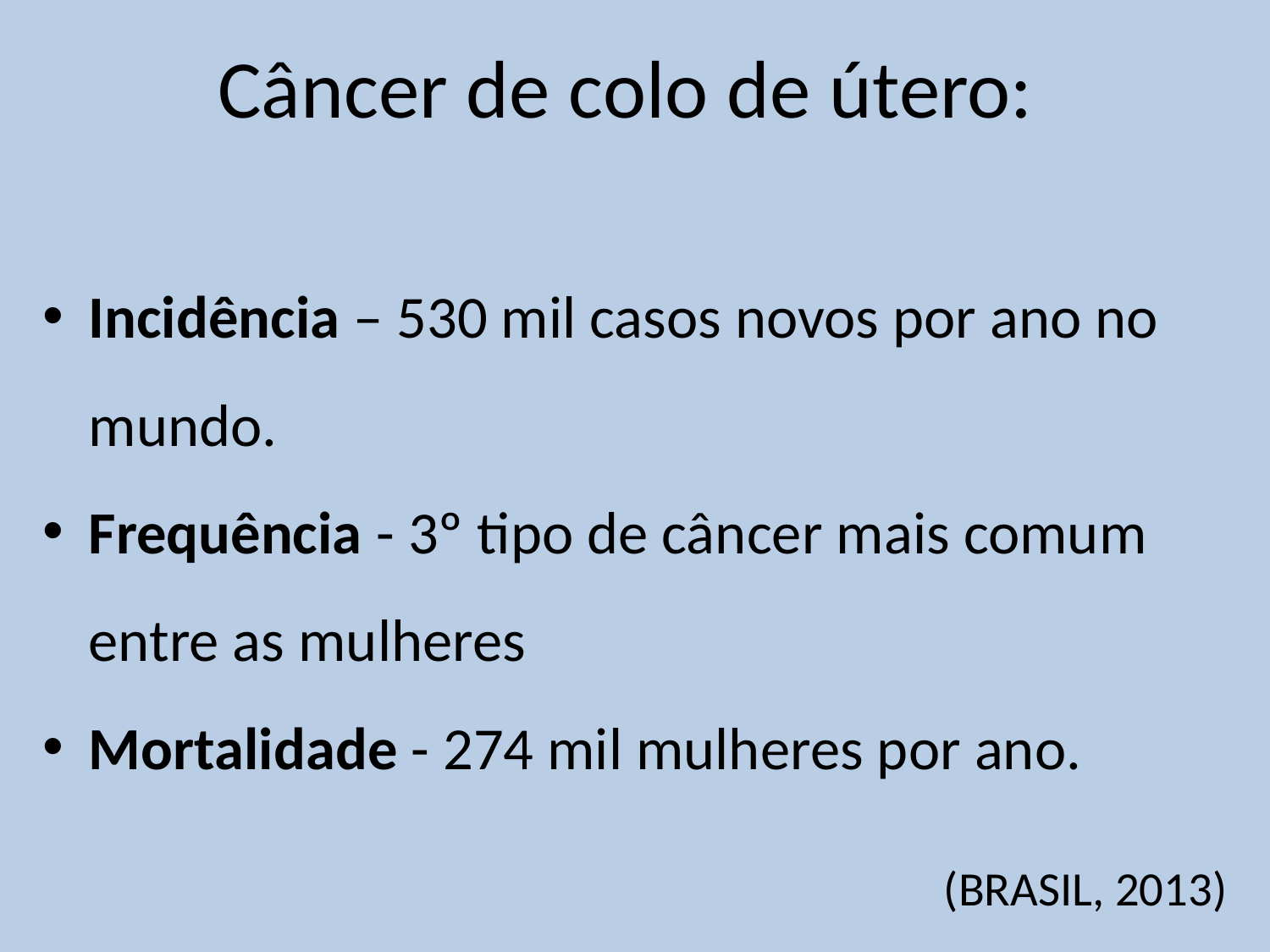

Câncer de colo de útero:

Incidência – 530 mil casos novos por ano no mundo.
Frequência - 3º tipo de câncer mais comum entre as mulheres
Mortalidade - 274 mil mulheres por ano.

(BRASIL, 2013)